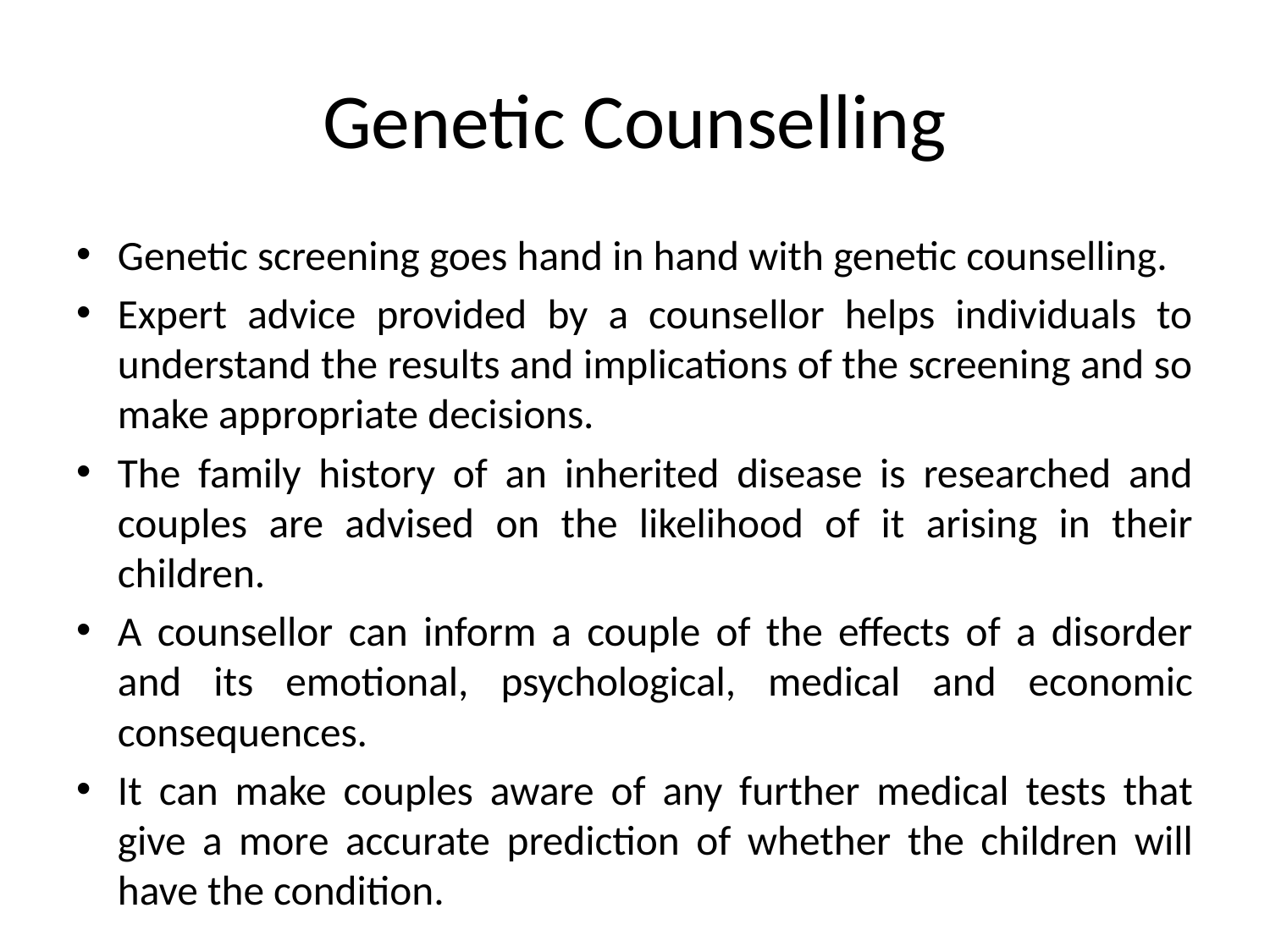

# Genetic Counselling
Genetic screening goes hand in hand with genetic counselling.
Expert advice provided by a counsellor helps individuals to understand the results and implications of the screening and so make appropriate decisions.
The family history of an inherited disease is researched and couples are advised on the likelihood of it arising in their children.
A counsellor can inform a couple of the effects of a disorder and its emotional, psychological, medical and economic consequences.
It can make couples aware of any further medical tests that give a more accurate prediction of whether the children will have the condition.